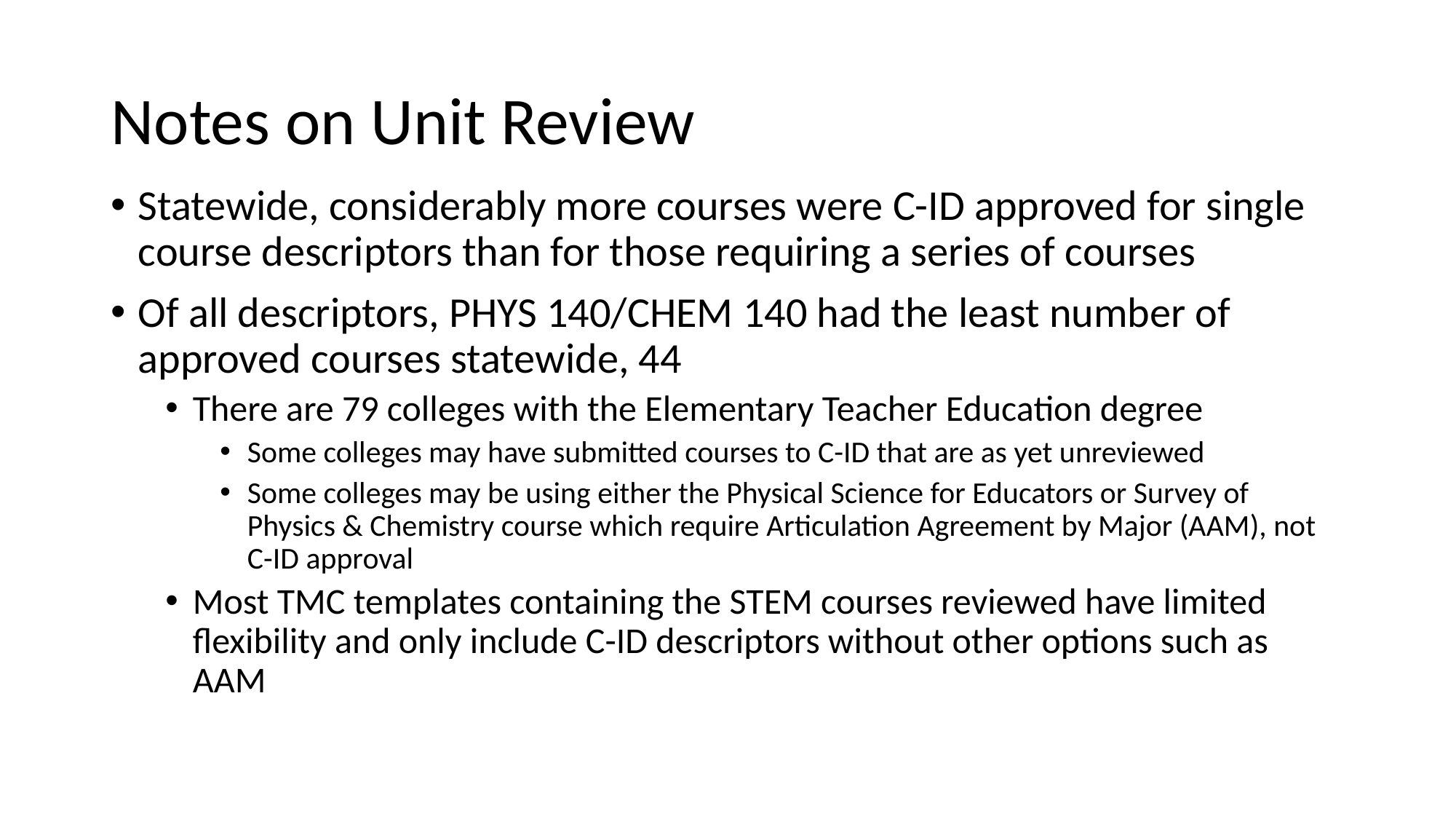

# Notes on Unit Review
Statewide, considerably more courses were C-ID approved for single course descriptors than for those requiring a series of courses
Of all descriptors, PHYS 140/CHEM 140 had the least number of approved courses statewide, 44
There are 79 colleges with the Elementary Teacher Education degree
Some colleges may have submitted courses to C-ID that are as yet unreviewed
Some colleges may be using either the Physical Science for Educators or Survey of Physics & Chemistry course which require Articulation Agreement by Major (AAM), not C-ID approval
Most TMC templates containing the STEM courses reviewed have limited flexibility and only include C-ID descriptors without other options such as AAM